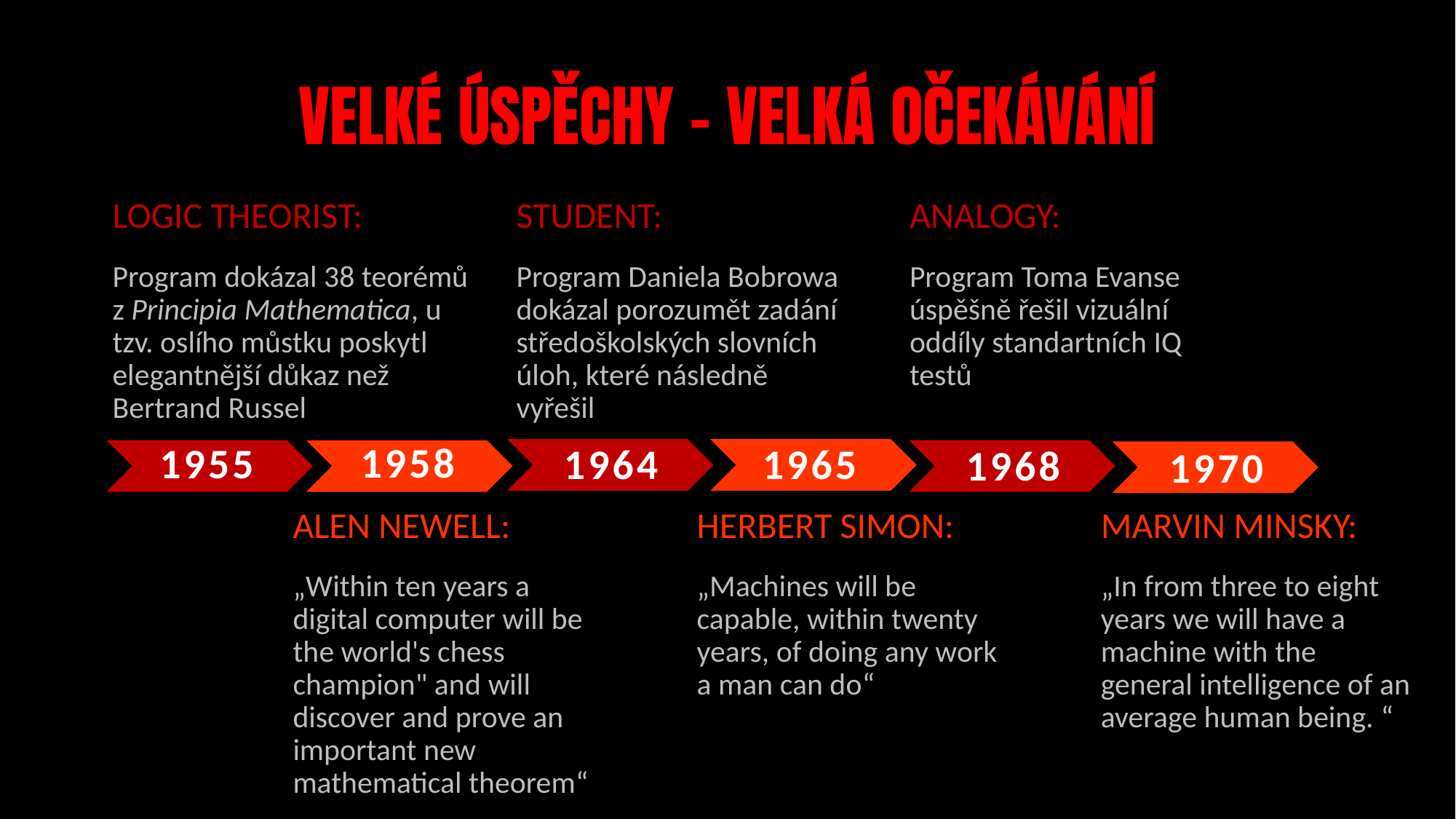

# VELKÉ ÚSPĚCHY – VELKÁ OČEKÁVÁNÍ
LOGIC THEORIST:
Program dokázal 38 teorémů z Principia Mathematica, u tzv. oslího můstku poskytl elegantnější důkaz než Bertrand Russel
STUDENT:
Program Daniela Bobrowa dokázal porozumět zadání středoškolských slovních úloh, které následně vyřešil
ANALOGY:
Program Toma Evanse úspěšně řešil vizuální oddíly standartních IQ testů
1958
1955
1964
1965
1968
1970

ALEN NEWELL:
„Within ten years a digital computer will be the world's chess champion" and will discover and prove an important new mathematical theorem“
HERBERT SIMON:
„Machines will be capable, within twenty years, of doing any work a man can do“
MARVIN MINSKY:
„In from three to eight years we will have a machine with the general intelligence of an average human being. “